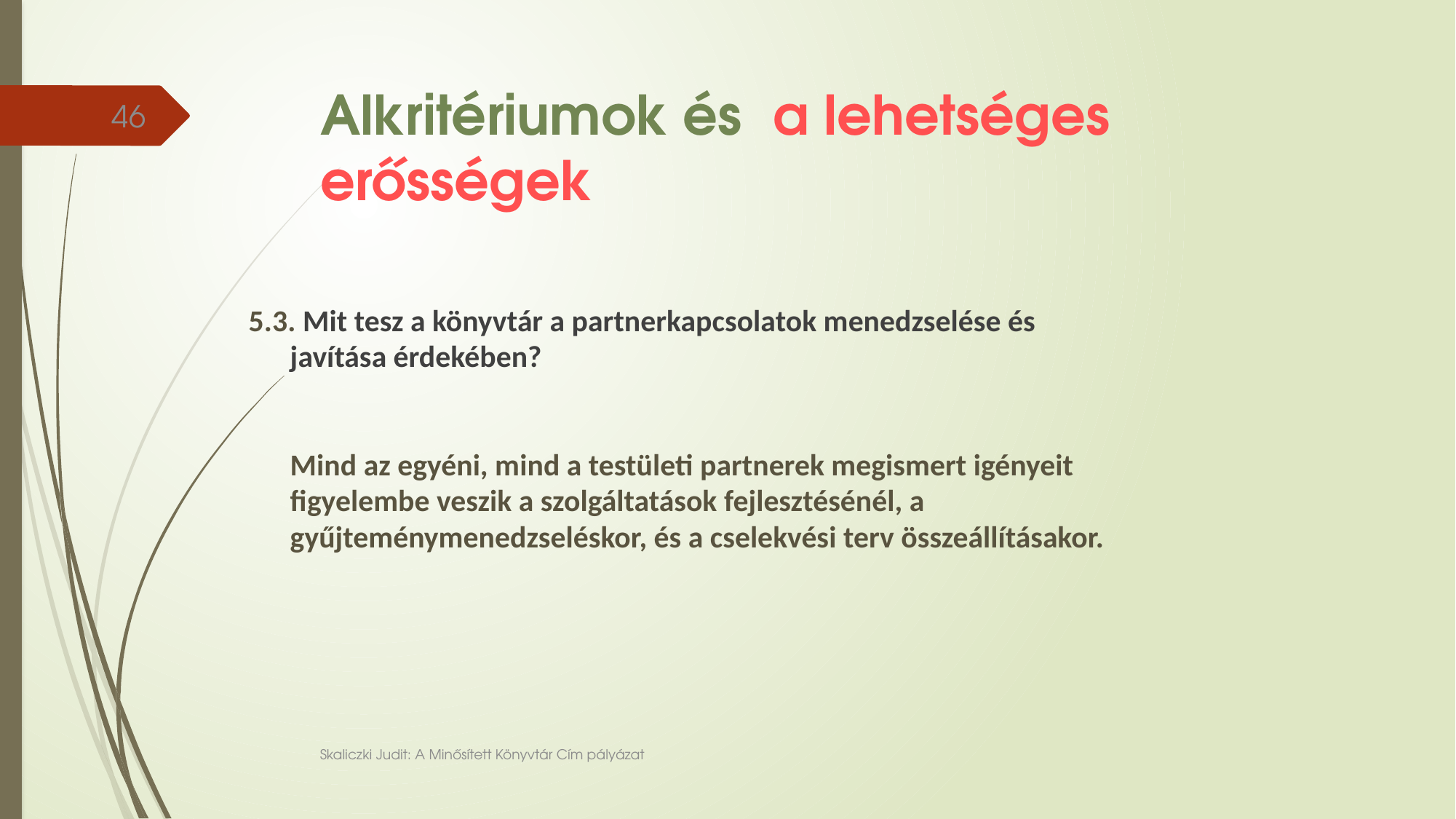

# Alkritériumok és  a lehetséges erősségek
46

5.3. Mit tesz a könyvtár a partnerkapcsolatok menedzselése és
      javítása érdekében?

      Mind az egyéni, mind a testületi partnerek megismert igényeit
      figyelembe veszik a szolgáltatások fejlesztésénél, a
      gyűjteménymenedzseléskor, és a cselekvési terv összeállításakor.

Skaliczki Judit: A Minősített Könyvtár Cím pályázat